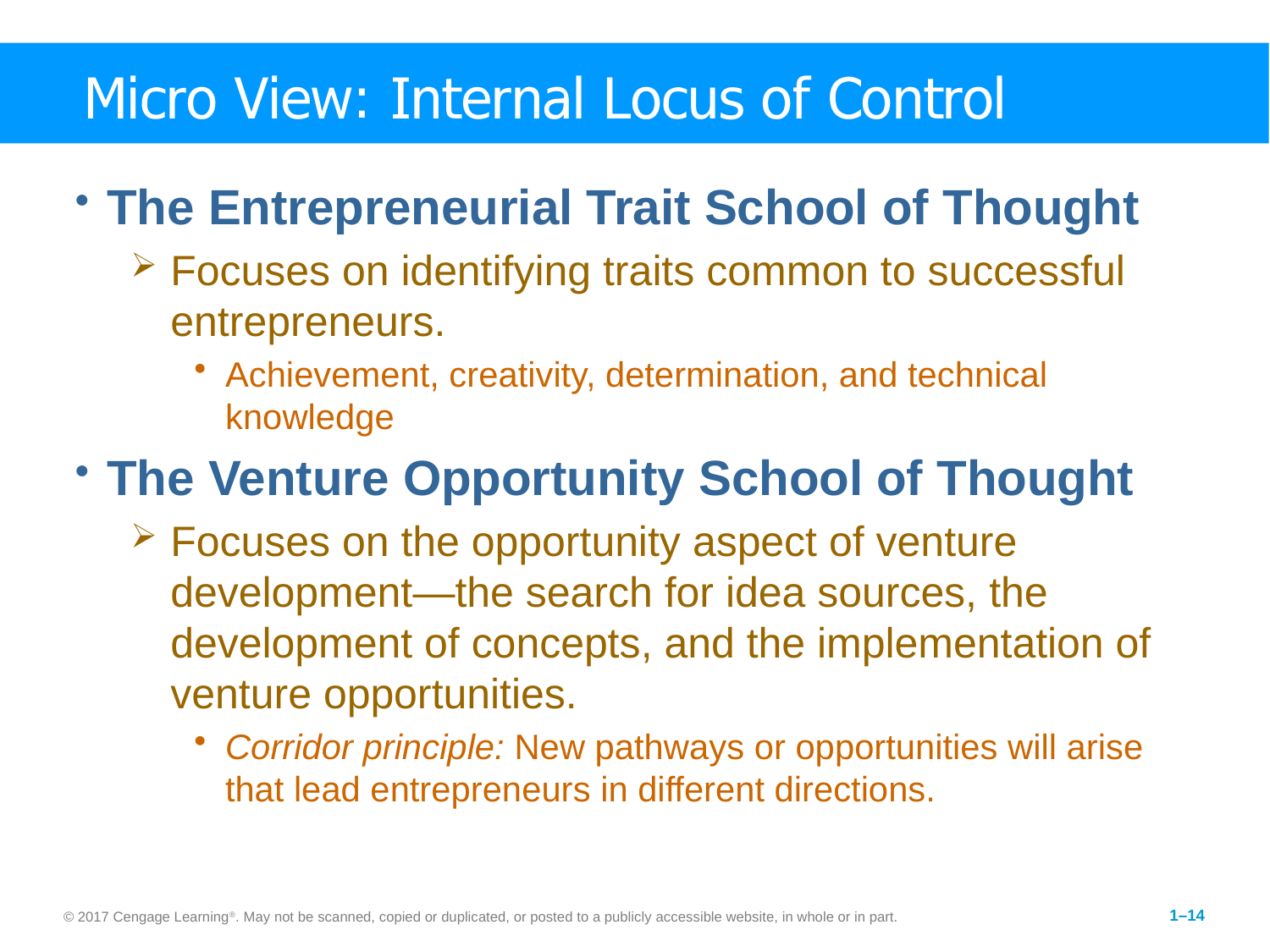

# Micro View: Internal Locus of Control
The Entrepreneurial Trait School of Thought
Focuses on identifying traits common to successful entrepreneurs.
Achievement, creativity, determination, and technical knowledge
The Venture Opportunity School of Thought
Focuses on the opportunity aspect of venture development—the search for idea sources, the development of concepts, and the implementation of venture opportunities.
Corridor principle: New pathways or opportunities will arise that lead entrepreneurs in different directions.
© 2017 Cengage Learning®. May not be scanned, copied or duplicated, or posted to a publicly accessible website, in whole or in part.
1–14